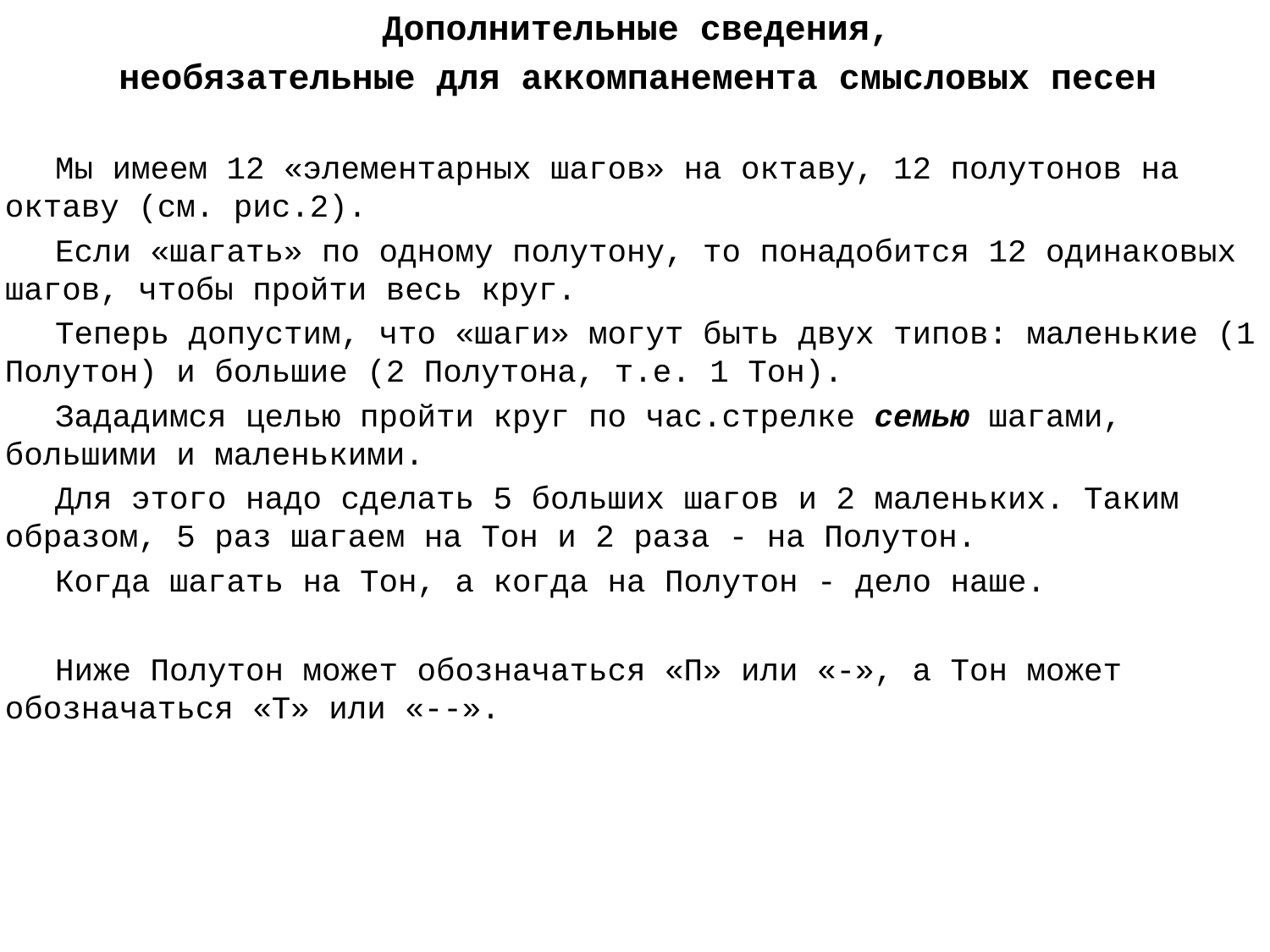

Дополнительные сведения,
необязательные для аккомпанемента смысловых песен

Мы имеем 12 «элементарных шагов» на октаву, 12 полутонов на октаву (см. рис.2).
Если «шагать» по одному полутону, то понадобится 12 одинаковых шагов, чтобы пройти весь круг.
Теперь допустим, что «шаги» могут быть двух типов: маленькие (1 Полутон) и большие (2 Полутона, т.е. 1 Тон).
Зададимся целью пройти круг по час.стрелке семью шагами, большими и маленькими.
Для этого надо сделать 5 больших шагов и 2 маленьких. Таким образом, 5 раз шагаем на Тон и 2 раза - на Полутон.
Когда шагать на Тон, а когда на Полутон - дело наше.

Ниже Полутон может обозначаться «П» или «-», а Тон может обозначаться «Т» или «--».